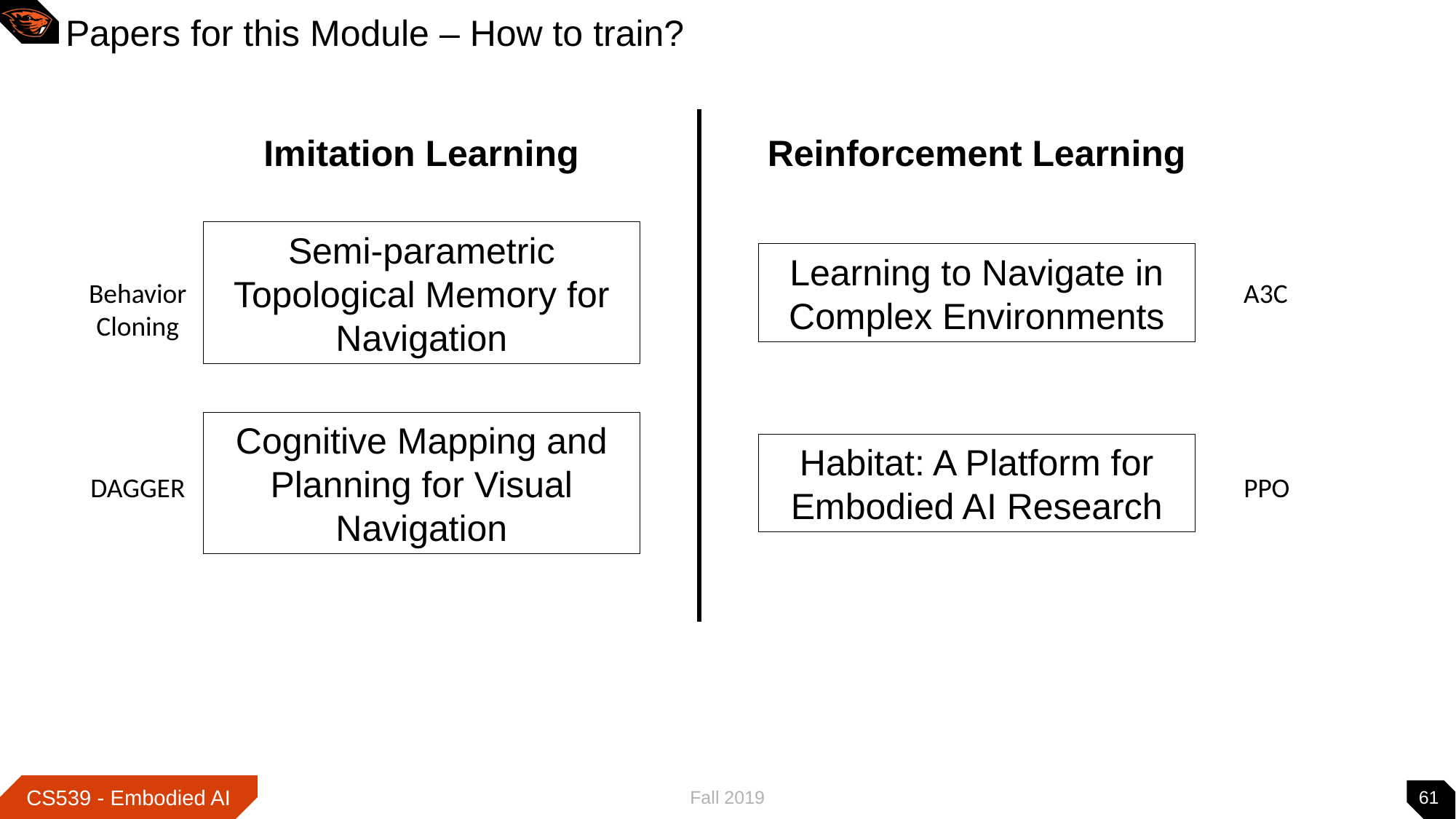

# Papers for this Module – How to train?
Imitation Learning
Reinforcement Learning
Semi-parametric Topological Memory for Navigation
Learning to Navigate in Complex Environments
Behavior
Cloning
A3C
Cognitive Mapping and Planning for Visual Navigation
Habitat: A Platform for Embodied AI Research
DAGGER
PPO
Fall 2019
61